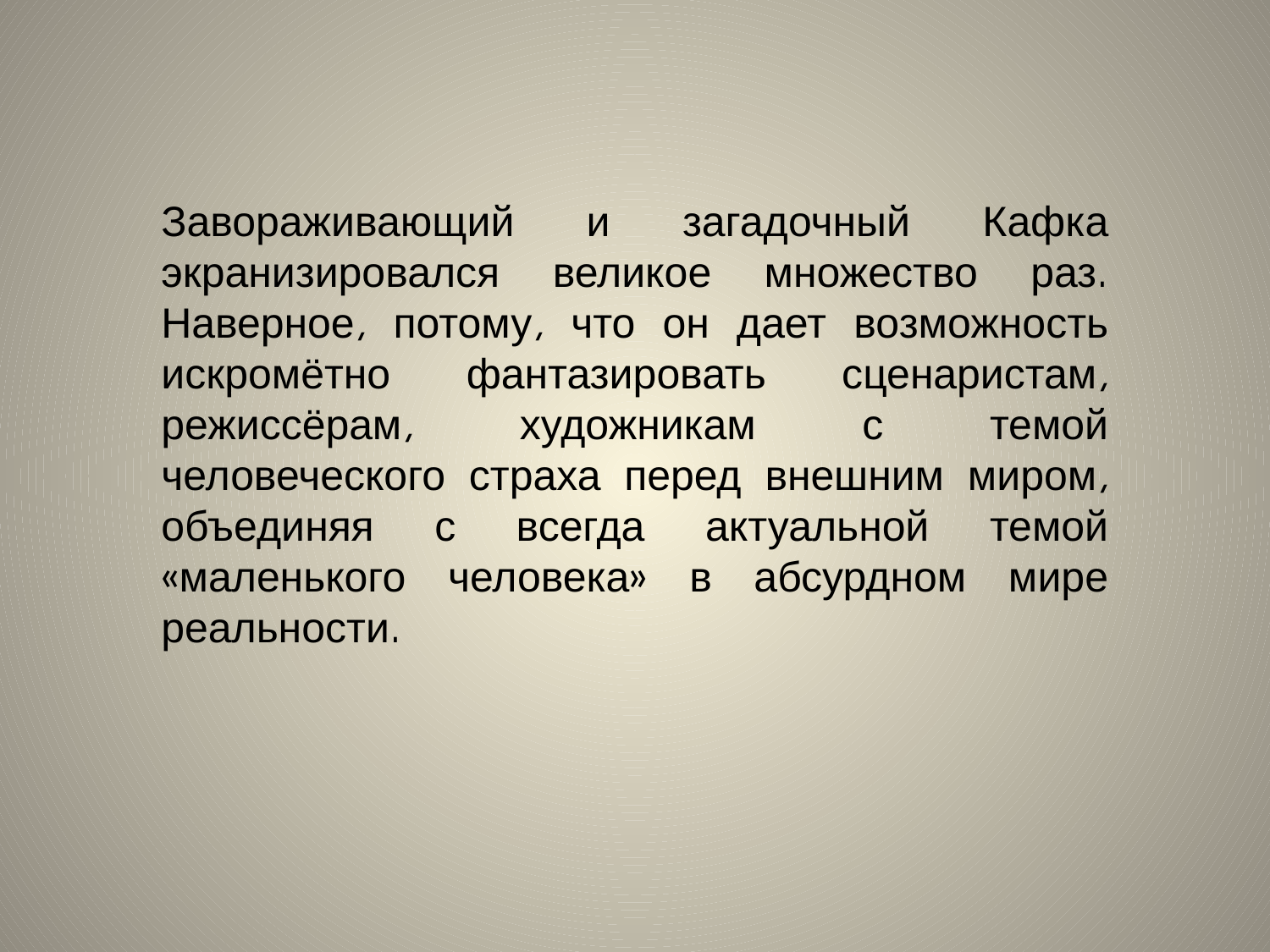

Завораживающий и загадочный Кафка экранизировался великое множество раз. Наверное, потому, что он дает возможность искромётно фантазировать сценаристам, режиссёрам, художникам с темой человеческого страха перед внешним миром, объединяя с всегда актуальной темой «маленького человека» в абсурдном мире реальности.